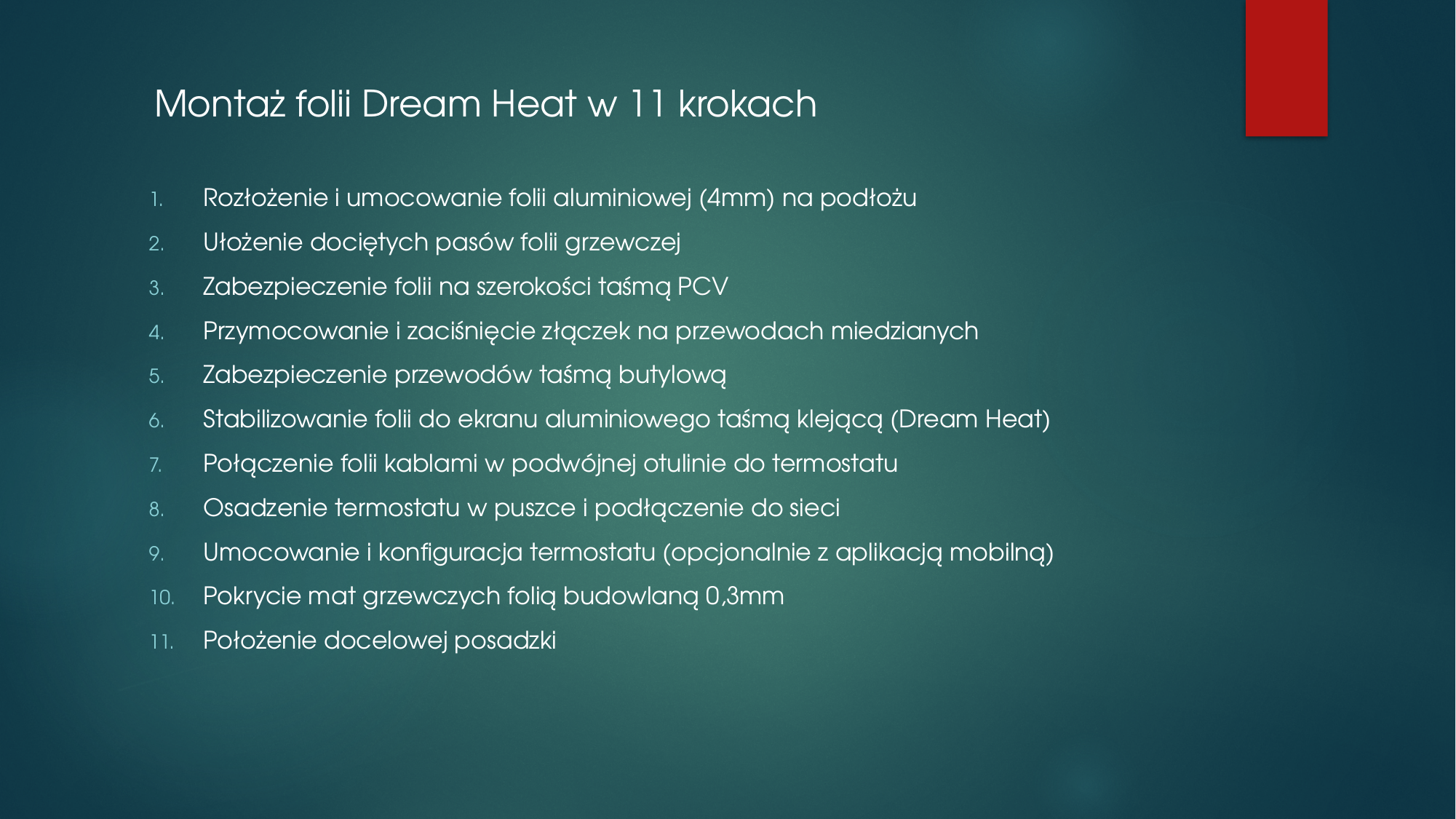

Montaż folii Dream Heat w 11 krokach
Rozłożenie i umocowanie folii aluminiowej (4mm) na podłożu
Ułożenie dociętych pasów folii grzewczej
Zabezpieczenie folii na szerokości taśmą PCV
Przymocowanie i zaciśnięcie złączek na przewodach miedzianych
Zabezpieczenie przewodów taśmą butylową
Stabilizowanie folii do ekranu aluminiowego taśmą klejącą (Dream Heat)
Połączenie folii kablami w podwójnej otulinie do termostatu
Osadzenie termostatu w puszce i podłączenie do sieci
Umocowanie i konfiguracja termostatu (opcjonalnie z aplikacją mobilną)
Pokrycie mat grzewczych folią budowlaną 0,3mm
Położenie docelowej posadzki